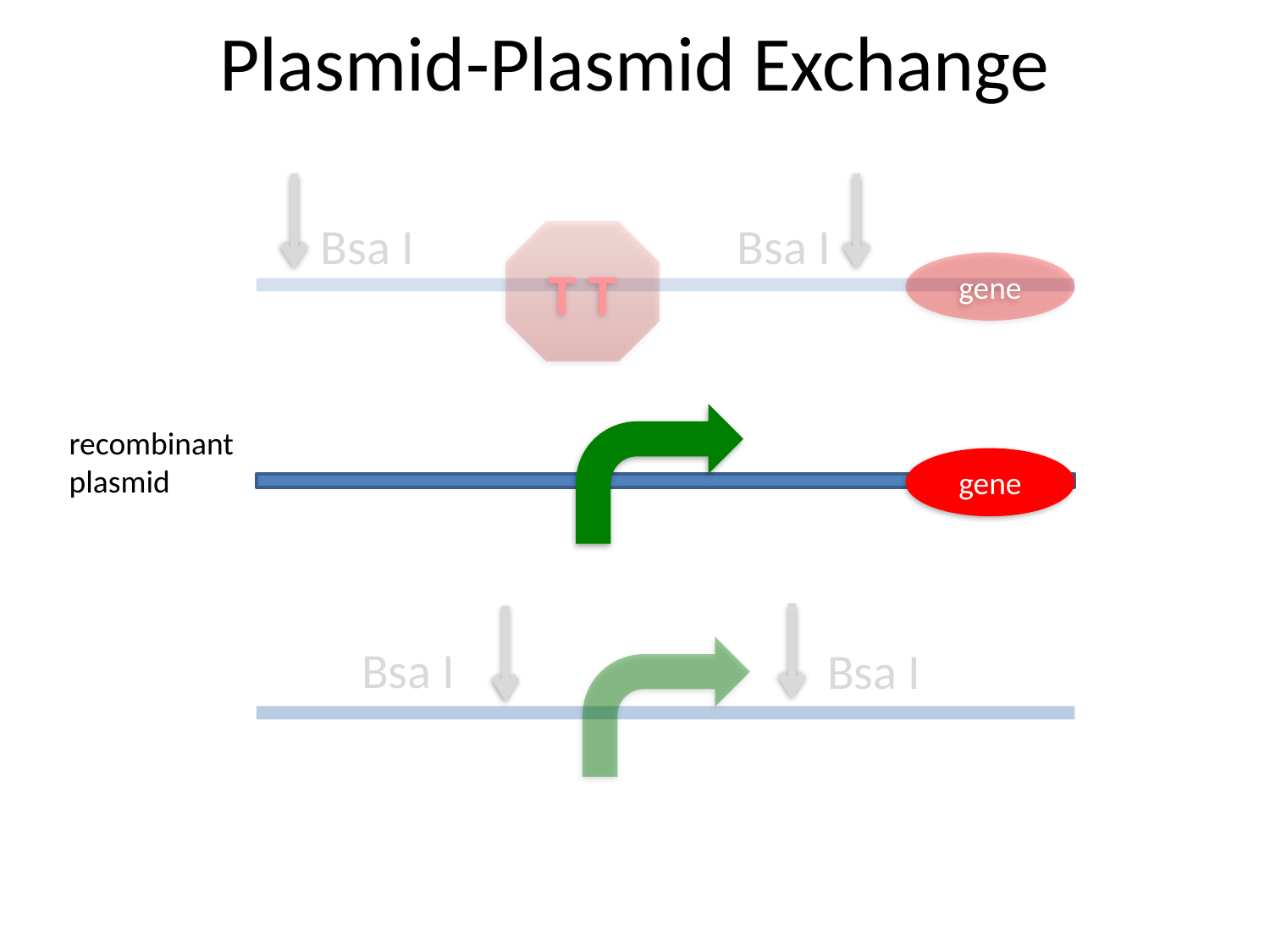

# Plasmid-Plasmid Exchange
Bsa I
Bsa I
T T
gene

recombinant plasmid
gene

Bsa I
Bsa I